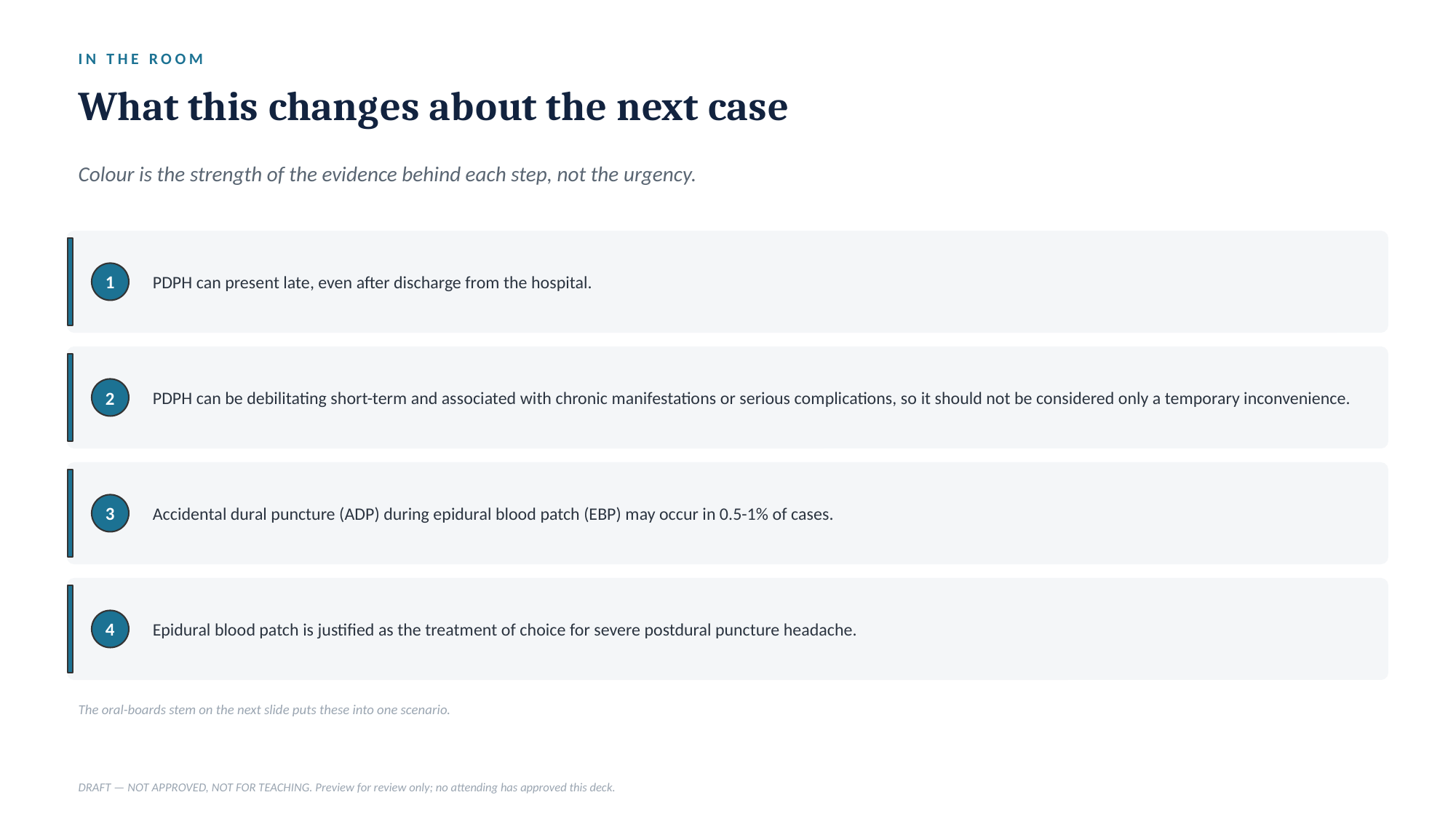

IN THE ROOM
What this changes about the next case
Colour is the strength of the evidence behind each step, not the urgency.

PDPH can present late, even after discharge from the hospital.

1

PDPH can be debilitating short-term and associated with chronic manifestations or serious complications, so it should not be considered only a temporary inconvenience.

2

Accidental dural puncture (ADP) during epidural blood patch (EBP) may occur in 0.5-1% of cases.

3

Epidural blood patch is justified as the treatment of choice for severe postdural puncture headache.

4
The oral-boards stem on the next slide puts these into one scenario.
DRAFT — NOT APPROVED, NOT FOR TEACHING. Preview for review only; no attending has approved this deck.